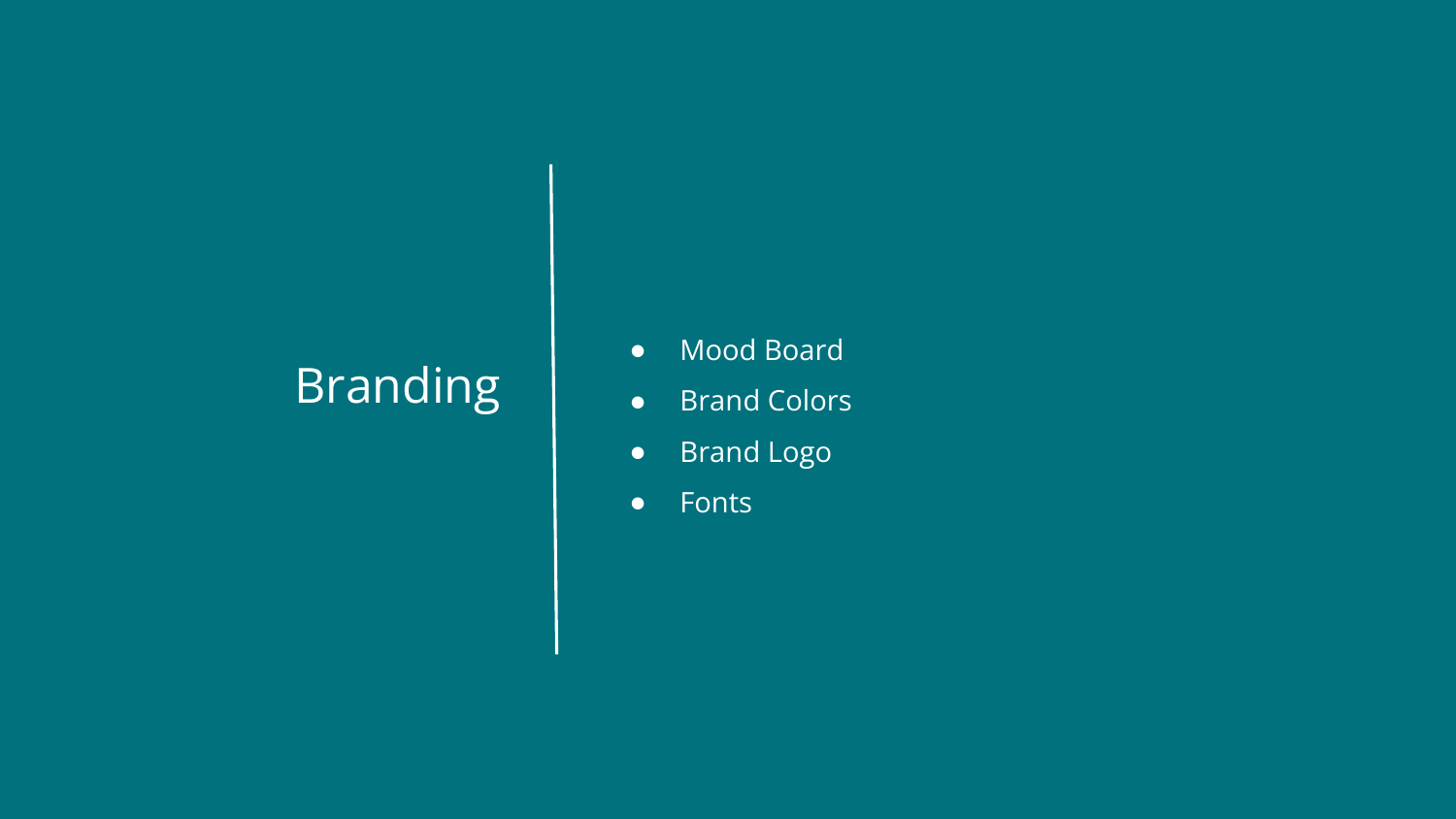

Mood Board
Brand Colors
Brand Logo
Fonts
Branding